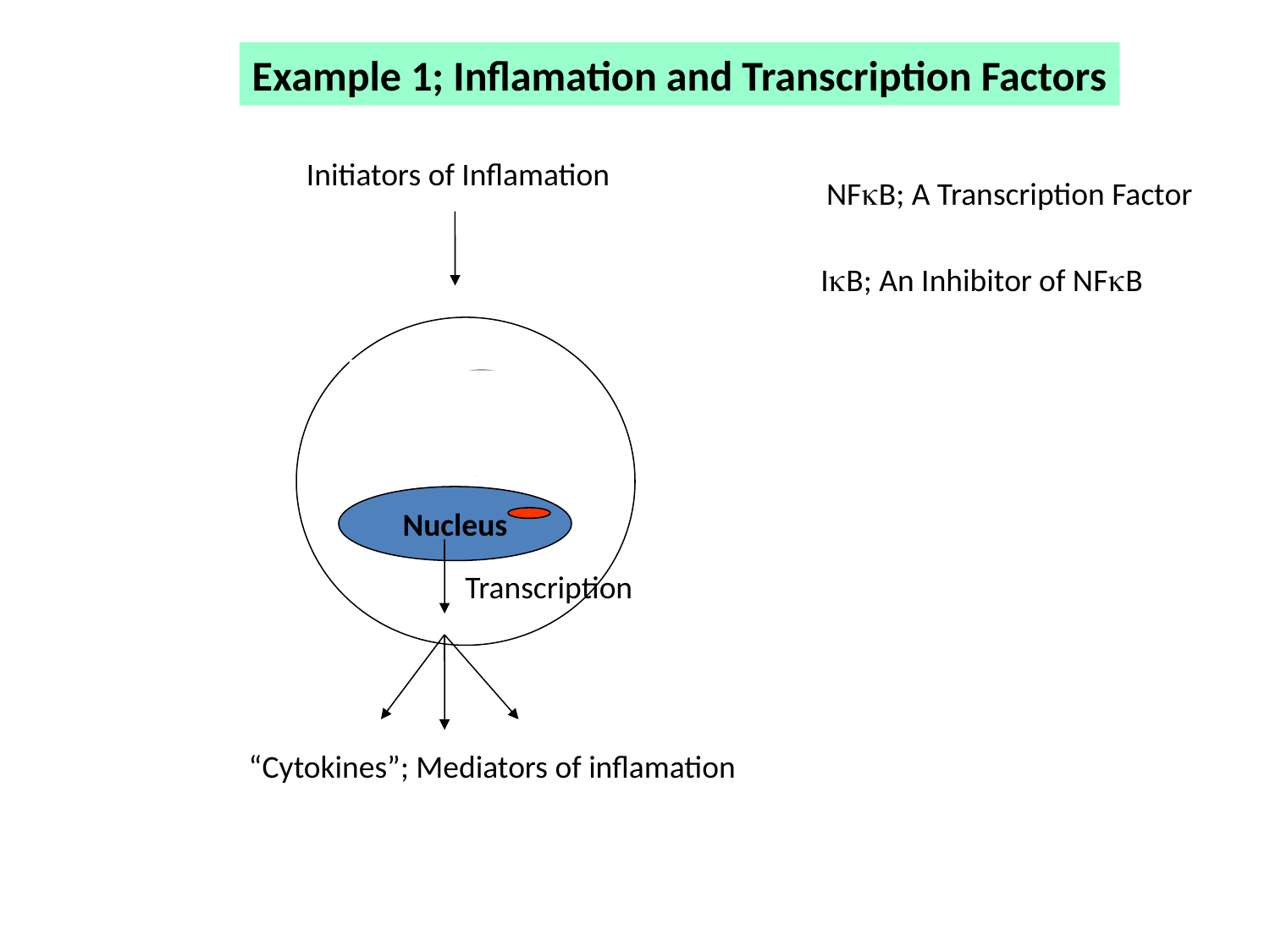

Example 1; Inflamation and Transcription Factors
Initiators of Inflamation

NFκB; A Transcription Factor
IκB; An Inhibitor of NFκB

Nucleus

IκB

NFκB

Transcription

“Cytokines”; Mediators of inflamation